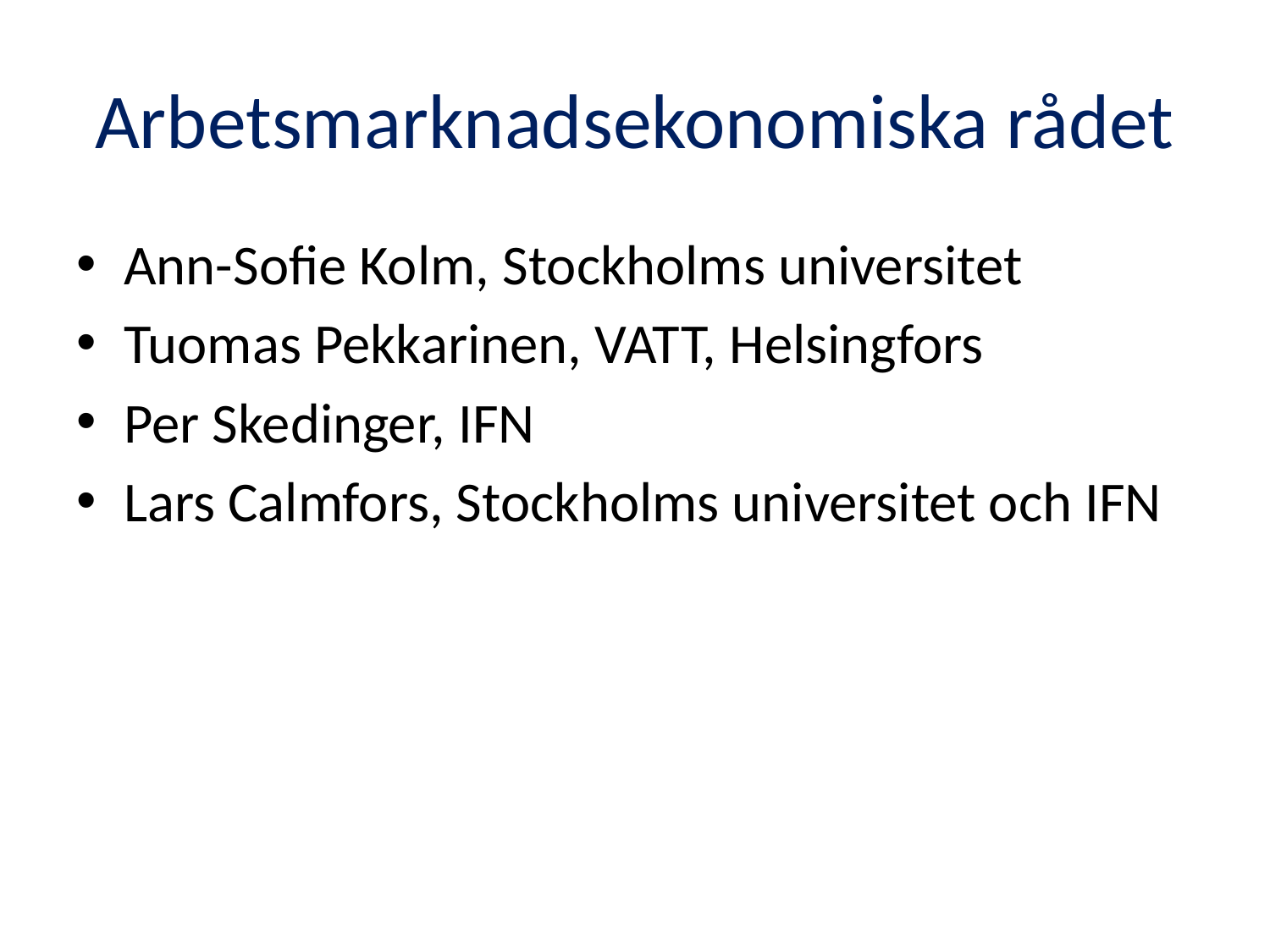

# Arbetsmarknadsekonomiska rådet
Ann-Sofie Kolm, Stockholms universitet
Tuomas Pekkarinen, VATT, Helsingfors
Per Skedinger, IFN
Lars Calmfors, Stockholms universitet och IFN